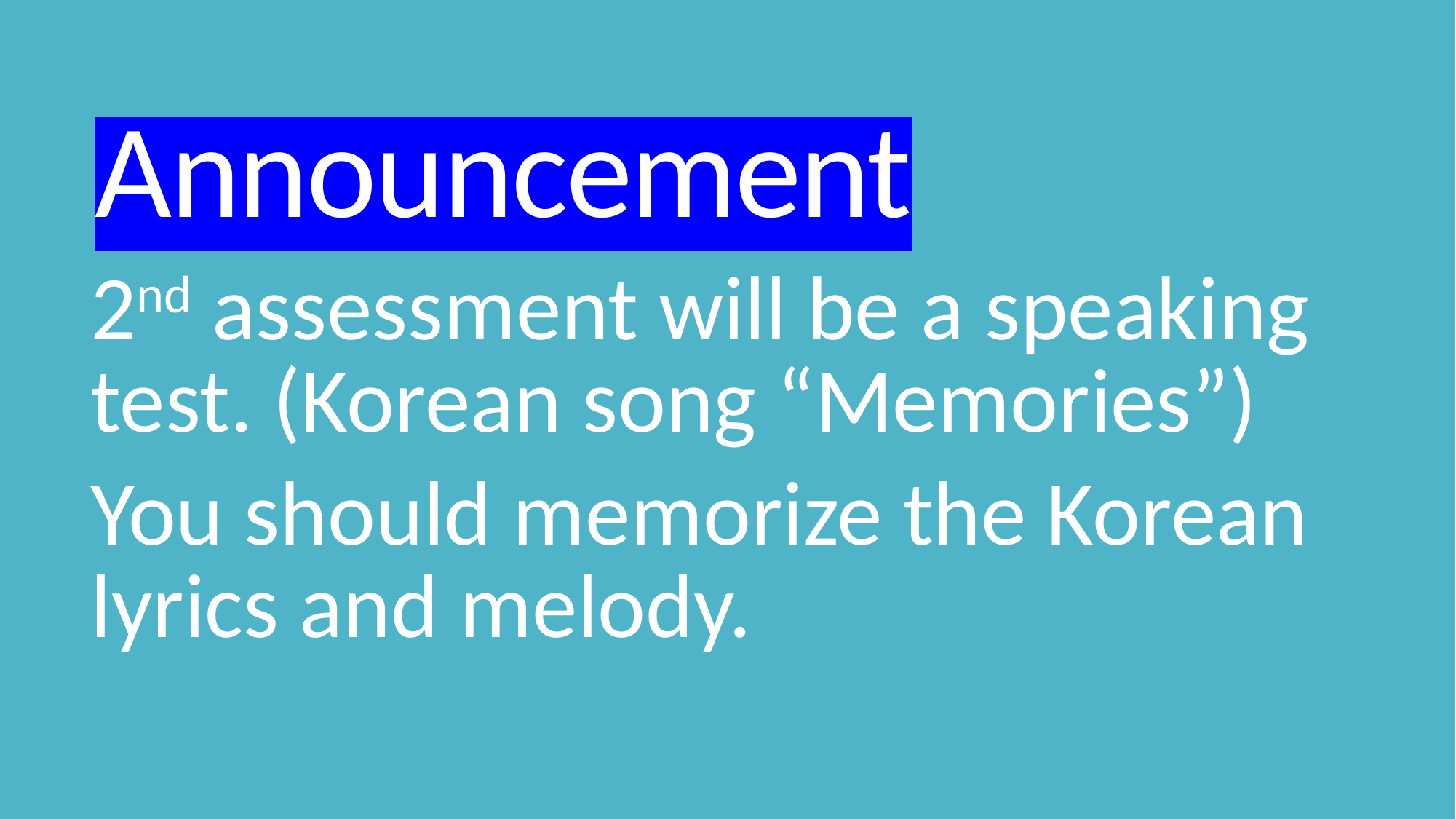

# Announcement
2nd assessment will be a speaking test. (Korean song “Memories”)
You should memorize the Korean lyrics and melody.